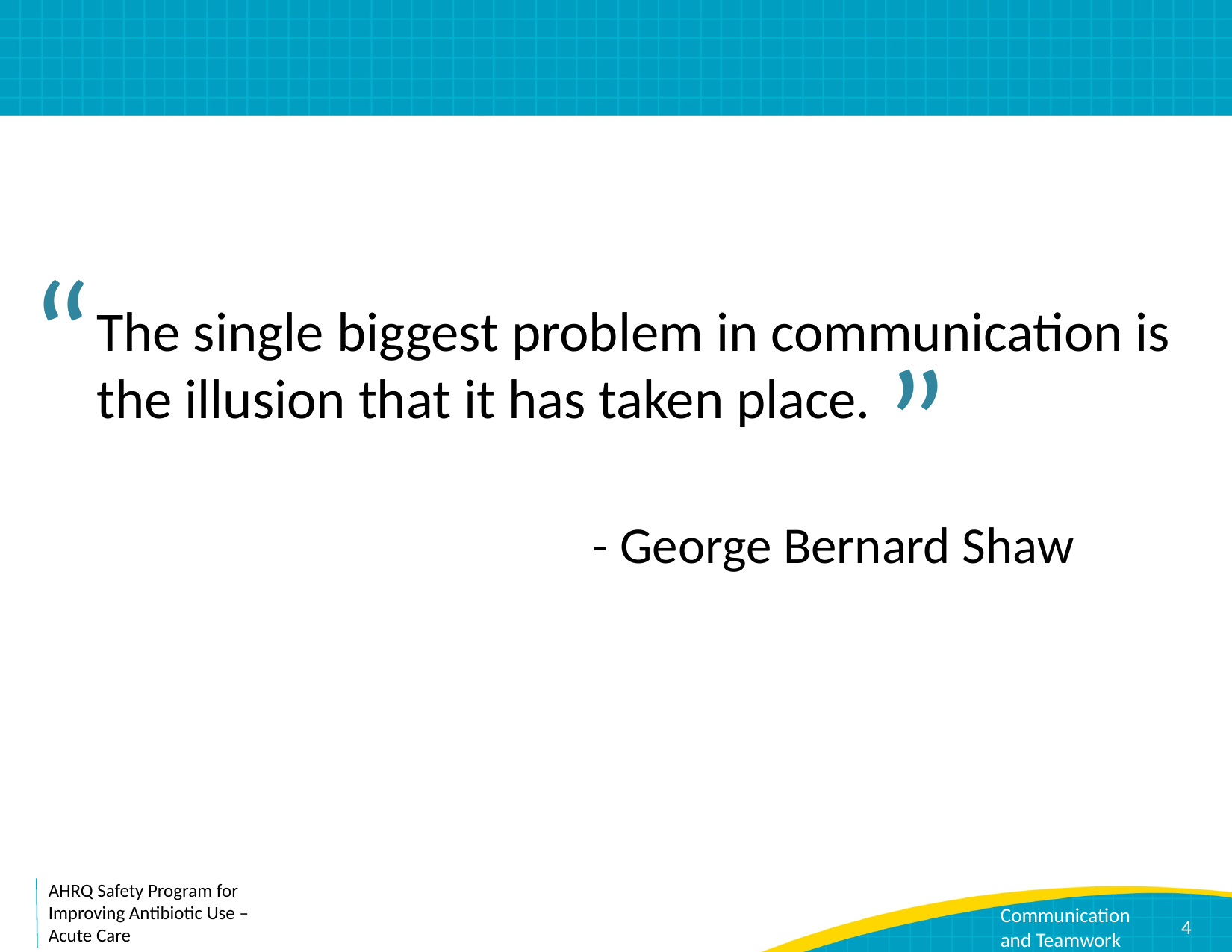

“
“
The single biggest problem in communication is the illusion that it has taken place.

- George Bernard Shaw
4